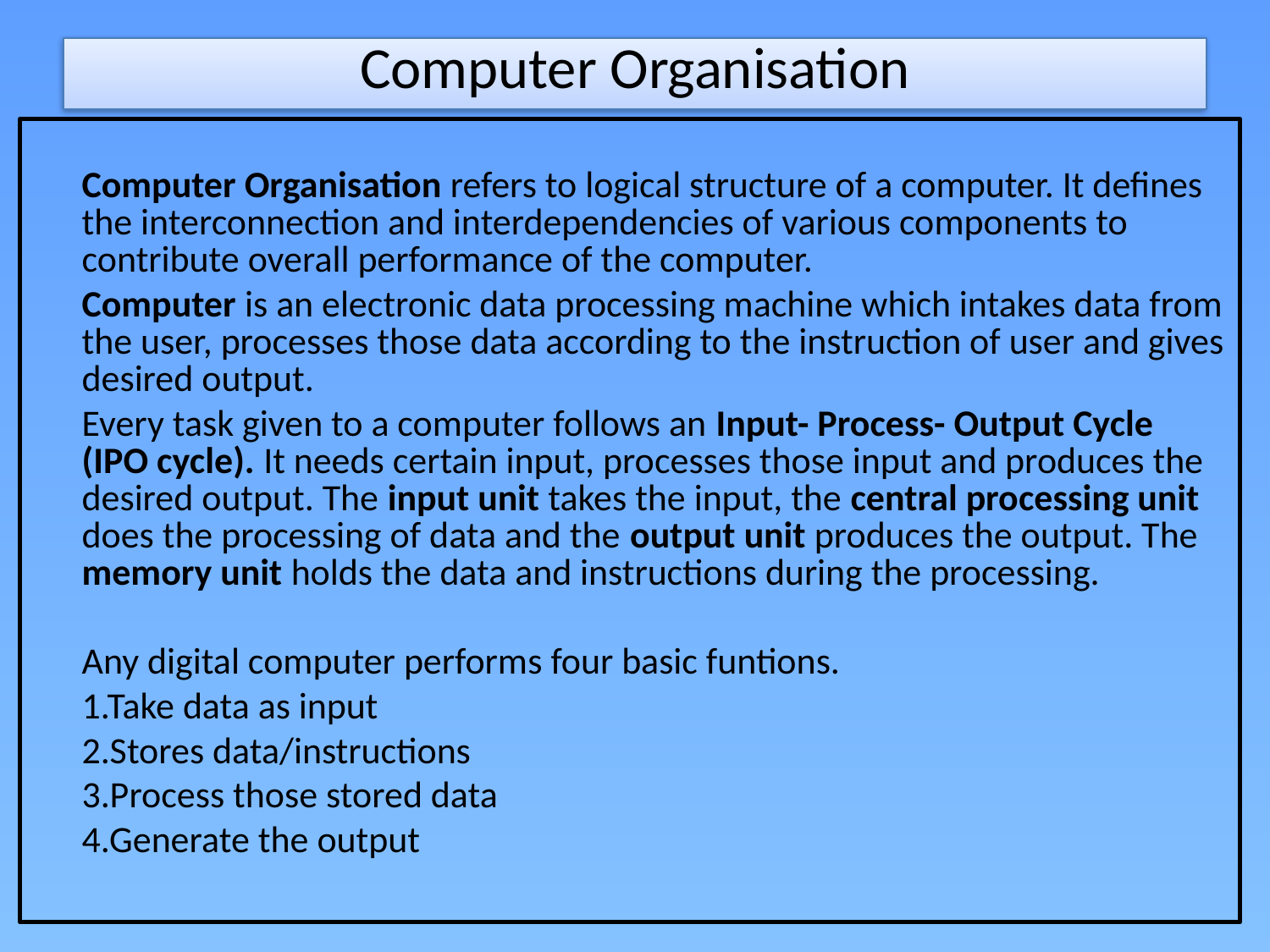

# Computer Organisation

	Computer Organisation refers to logical structure of a computer. It defines the interconnection and interdependencies of various components to contribute overall performance of the computer.
	Computer is an electronic data processing machine which intakes data from the user, processes those data according to the instruction of user and gives desired output.
	Every task given to a computer follows an Input- Process- Output Cycle (IPO cycle). It needs certain input, processes those input and produces the desired output. The input unit takes the input, the central processing unit does the processing of data and the output unit produces the output. The memory unit holds the data and instructions during the processing.

	Any digital computer performs four basic funtions.
	1.Take data as input
	2.Stores data/instructions
	3.Process those stored data
	4.Generate the output